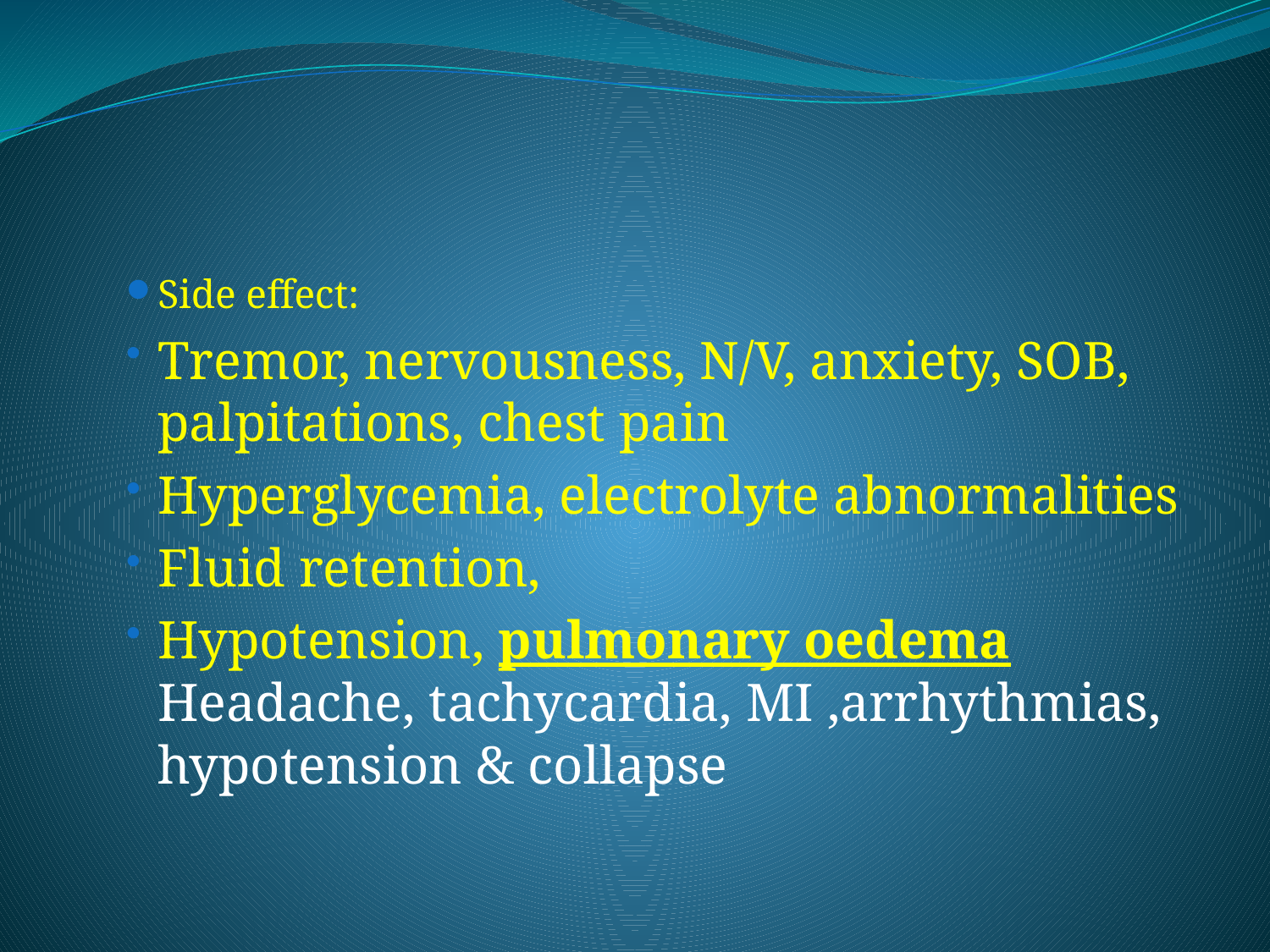

#
Side effect:
Tremor, nervousness, N/V, anxiety, SOB, palpitations, chest pain
Hyperglycemia, electrolyte abnormalities
Fluid retention,
Hypotension, pulmonary oedema Headache, tachycardia, MI ,arrhythmias, hypotension & collapse